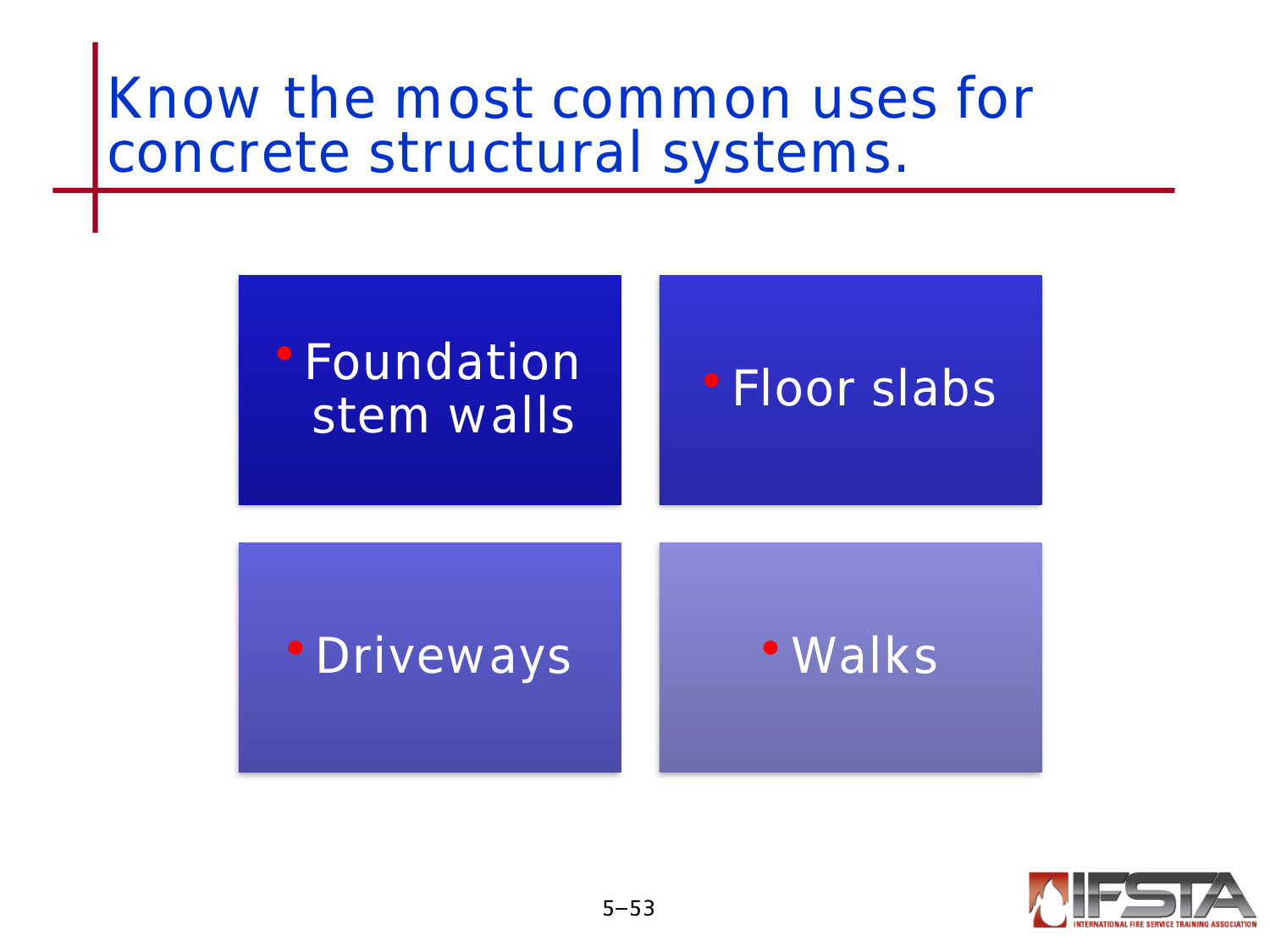

# Know the most common uses for concrete structural systems.
Foundation stem walls
Floor slabs
Driveways
Walks
5–53